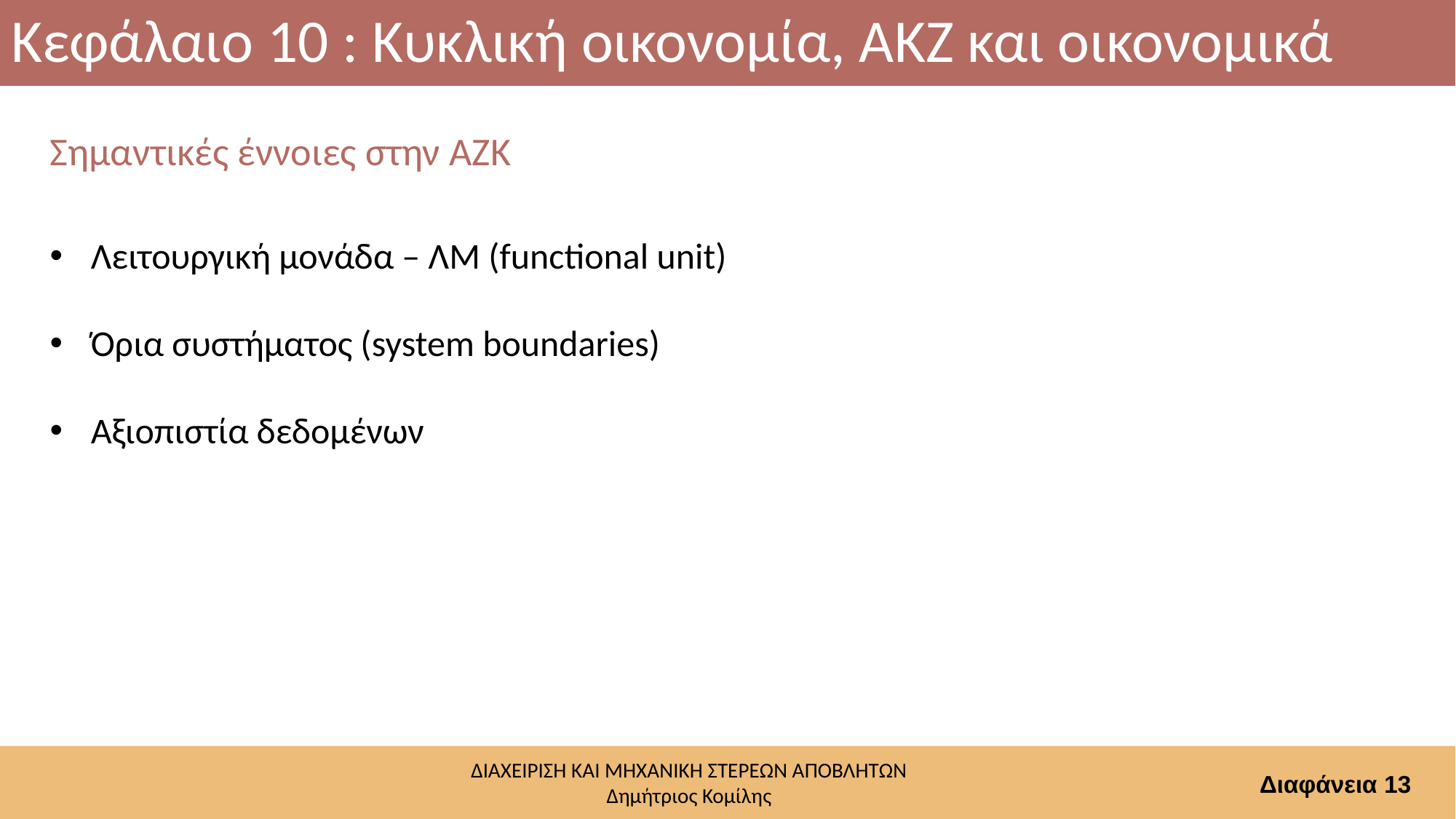

# Κεφάλαιο 10 : Κυκλική οικονομία, ΑΚΖ και οικονομικά
Σημαντικές έννοιες στην ΑΖΚ
Λειτουργική μονάδα – ΛΜ (functional unit)

Όρια συστήματος (system boundaries)

Αξιοπιστία δεδομένων

Διαφάνεια 13
ΔΙΑΧΕΙΡΙΣΗ ΚΑΙ ΜΗΧΑΝΙΚΗ ΣΤΕΡΕΩΝ ΑΠΟΒΛΗΤΩΝ
Δημήτριος Κομίλης